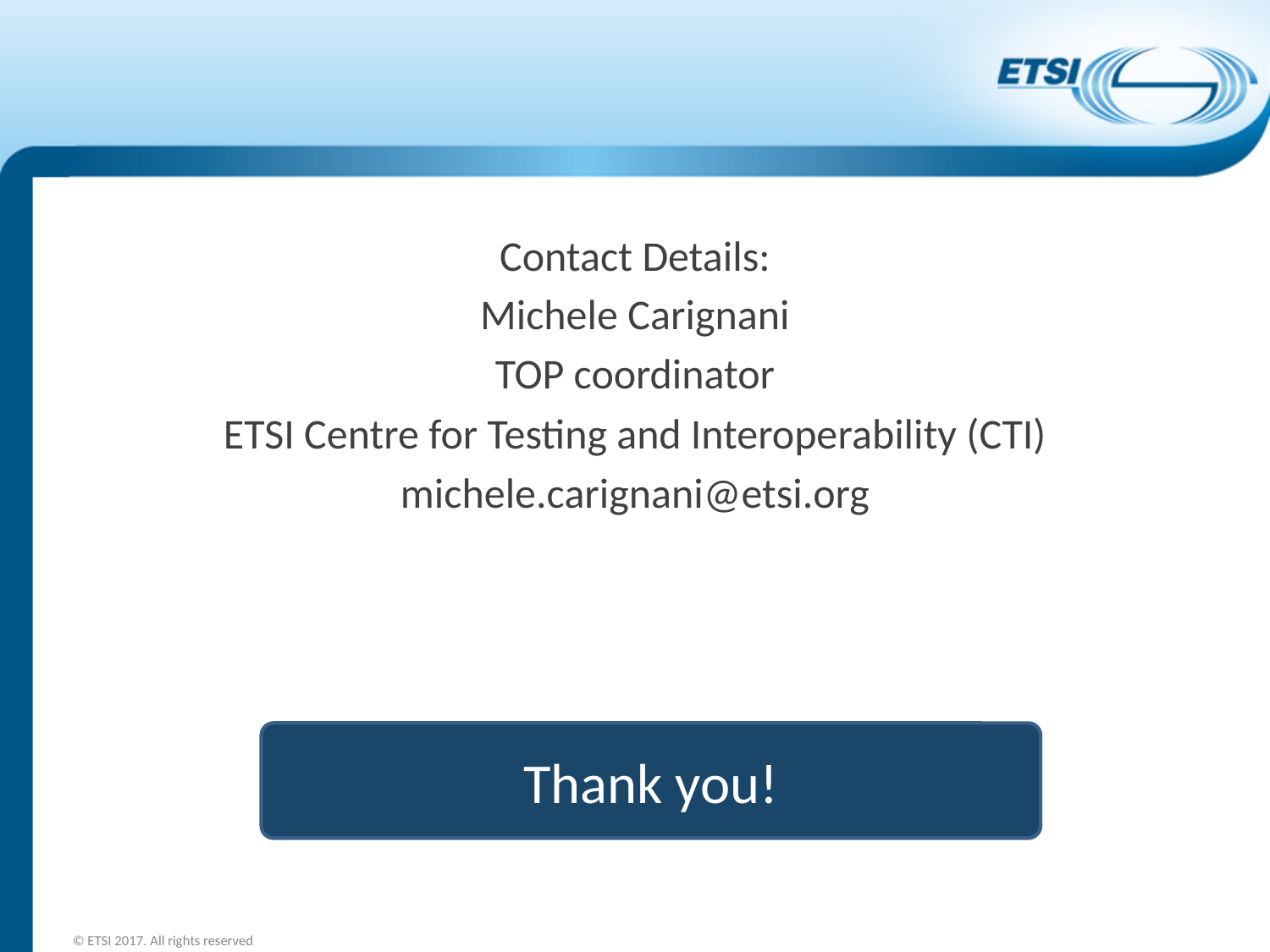

#
Contact Details:
Michele Carignani
TOP coordinator
ETSI Centre for Testing and Interoperability (CTI)
michele.carignani@etsi.org

Thank you!
© ETSI 2017. All rights reserved